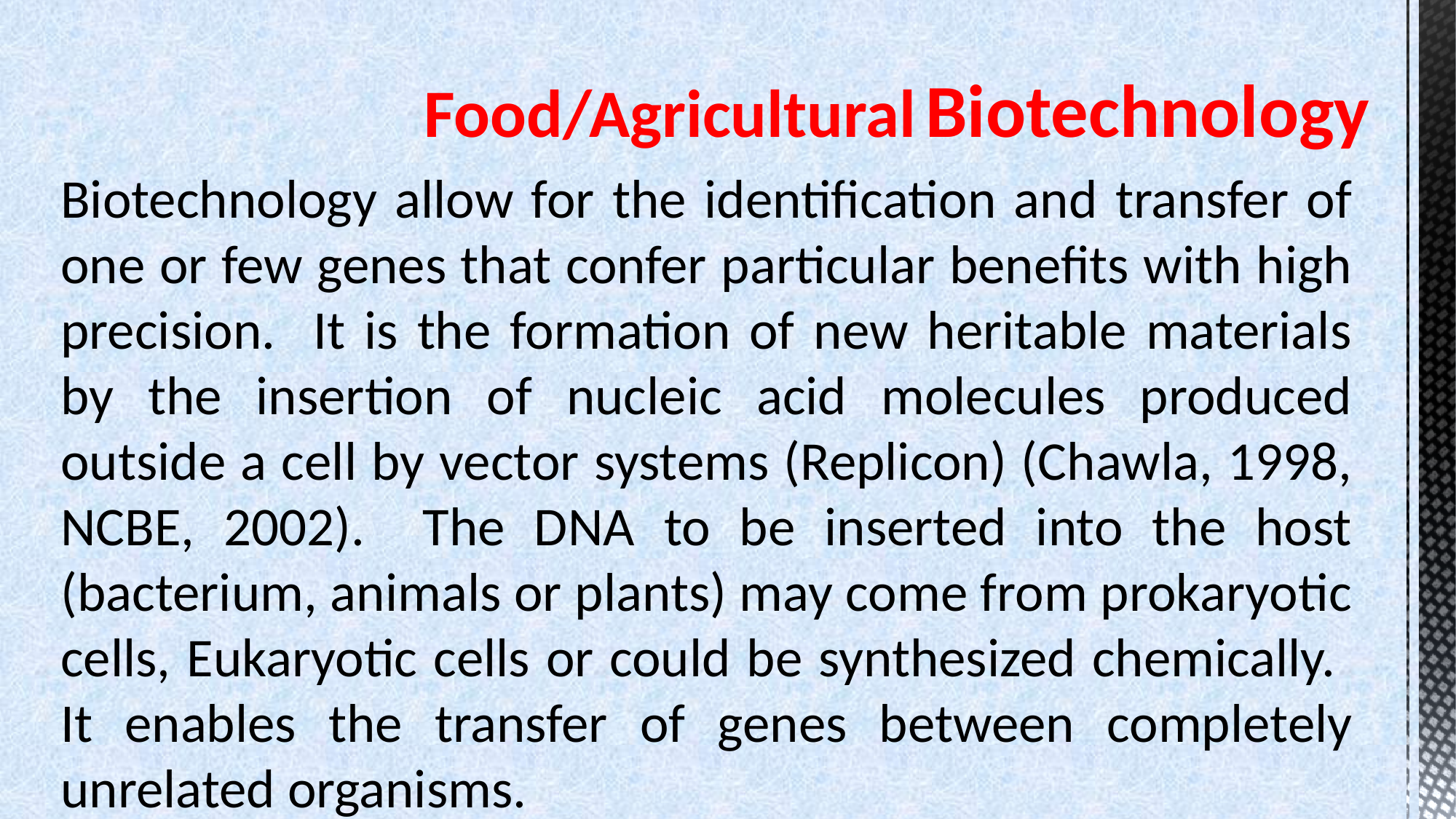

# Food/Agricultural Biotechnology
Biotechnology allow for the identification and transfer of one or few genes that confer particular benefits with high precision.  It is the formation of new heritable materials by the insertion of nucleic acid molecules produced outside a cell by vector systems (Replicon) (Chawla, 1998, NCBE, 2002).  The DNA to be inserted into the host (bacterium, animals or plants) may come from prokaryotic cells, Eukaryotic cells or could be synthesized chemically.  It enables the transfer of genes between completely unrelated organisms.